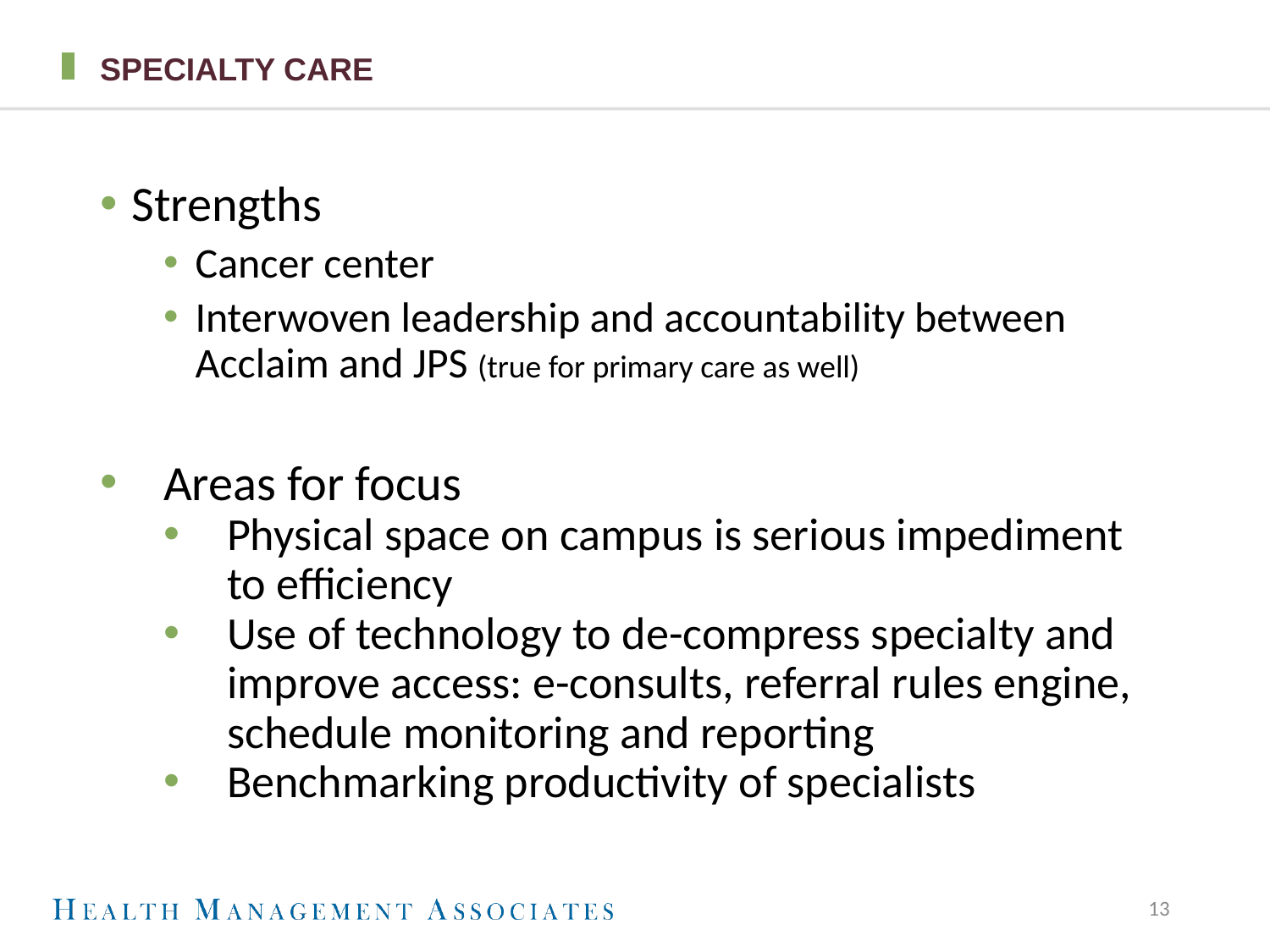

# Specialty Care
Strengths
Cancer center
Interwoven leadership and accountability between Acclaim and JPS (true for primary care as well)

Areas for focus
Physical space on campus is serious impediment to efficiency
Use of technology to de-compress specialty and improve access: e-consults, referral rules engine, schedule monitoring and reporting
Benchmarking productivity of specialists
13